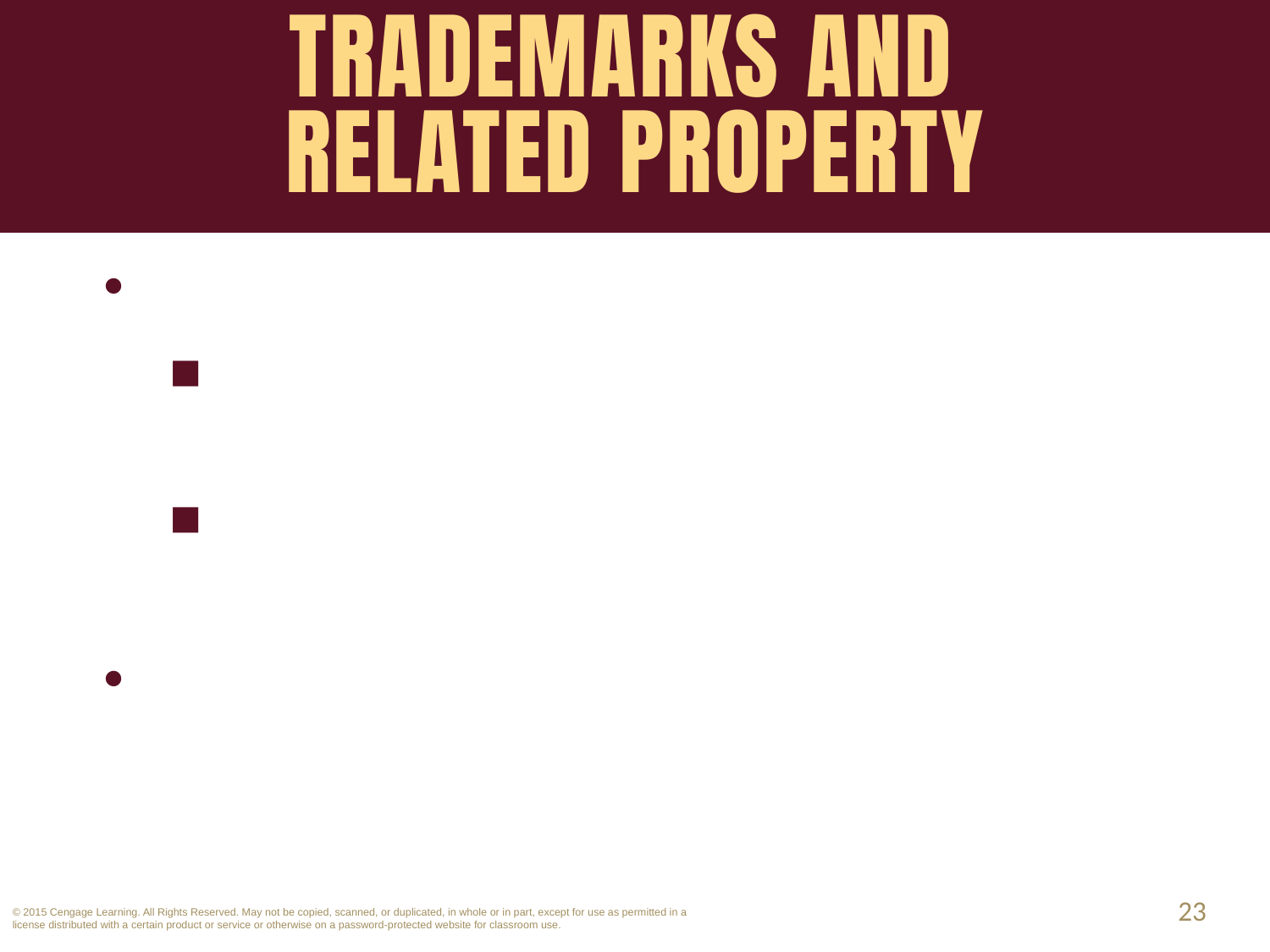

# Trademarks and Related Property
Trade Names.
Trademarks apply to products: e.g., Pepsi-Cola®.
Applies to companies and are protected by federal law as well.
Licensing: allows use of trademark.
23